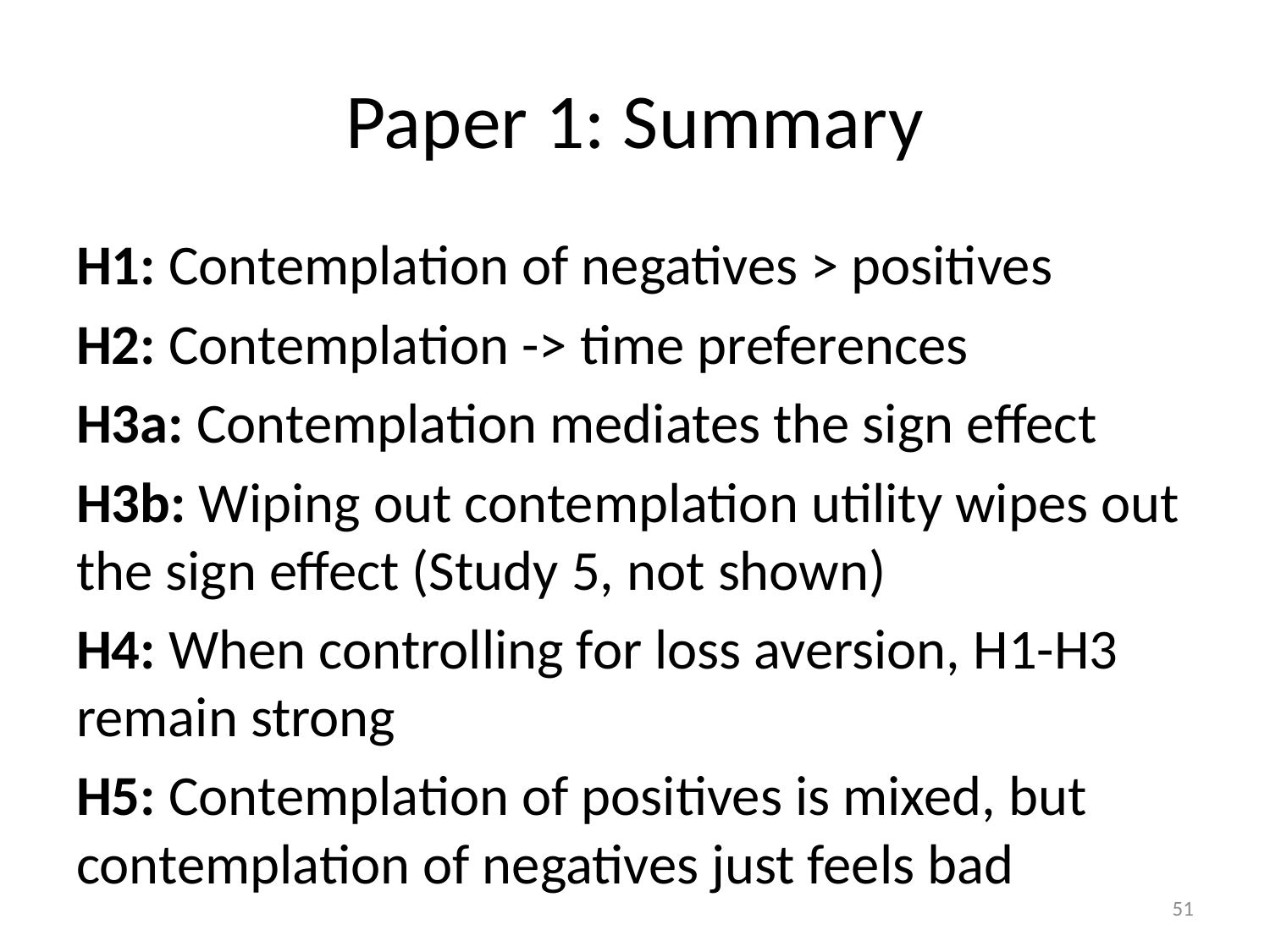

# Paper 1: Summary
H1: Contemplation of negatives > positives
H2: Contemplation -> time preferences
H3a: Contemplation mediates the sign effect
H3b: Wiping out contemplation utility wipes out the sign effect (Study 5, not shown)
H4: When controlling for loss aversion, H1-H3 remain strong
H5: Contemplation of positives is mixed, but contemplation of negatives just feels bad
51